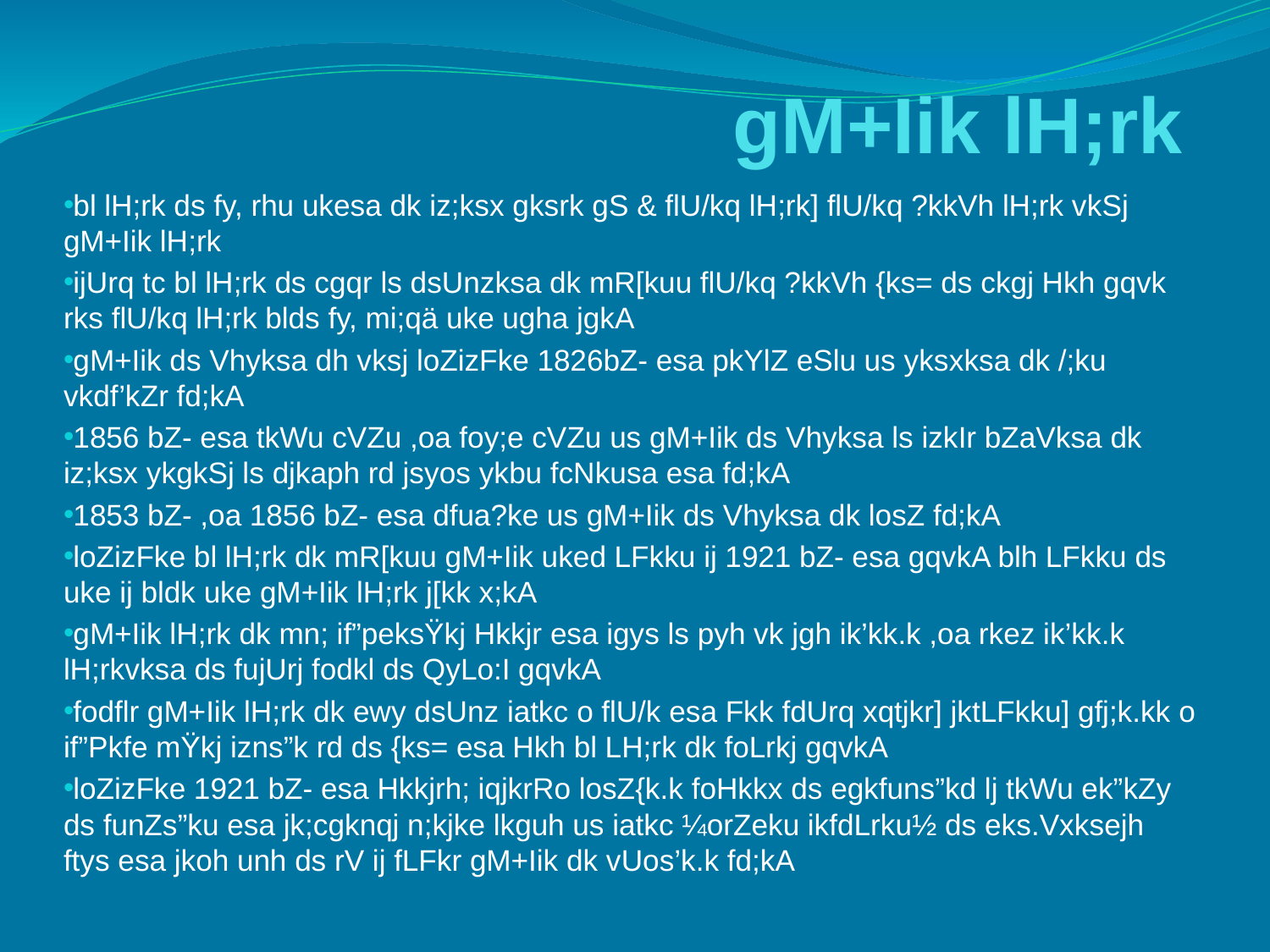

# gM+Iik lH;rk
bl lH;rk ds fy, rhu ukesa dk iz;ksx gksrk gS & flU/kq lH;rk] flU/kq ?kkVh lH;rk vkSj gM+Iik lH;rk
ijUrq tc bl lH;rk ds cgqr ls dsUnzksa dk mR[kuu flU/kq ?kkVh {ks= ds ckgj Hkh gqvk rks flU/kq lH;rk blds fy, mi;qä uke ugha jgkA
gM+Iik ds Vhyksa dh vksj loZizFke 1826bZ- esa pkYlZ eSlu us yksxksa dk /;ku vkdf’kZr fd;kA
1856 bZ- esa tkWu cVZu ,oa foy;e cVZu us gM+Iik ds Vhyksa ls izkIr bZaVksa dk iz;ksx ykgkSj ls djkaph rd jsyos ykbu fcNkusa esa fd;kA
1853 bZ- ,oa 1856 bZ- esa dfua?ke us gM+Iik ds Vhyksa dk losZ fd;kA
loZizFke bl lH;rk dk mR[kuu gM+Iik uked LFkku ij 1921 bZ- esa gqvkA blh LFkku ds uke ij bldk uke gM+Iik lH;rk j[kk x;kA
gM+Iik lH;rk dk mn; if”peksŸkj Hkkjr esa igys ls pyh vk jgh ik’kk.k ,oa rkez ik’kk.k lH;rkvksa ds fujUrj fodkl ds QyLo:I gqvkA
fodflr gM+Iik lH;rk dk ewy dsUnz iatkc o flU/k esa Fkk fdUrq xqtjkr] jktLFkku] gfj;k.kk o if”Pkfe mŸkj izns”k rd ds {ks= esa Hkh bl LH;rk dk foLrkj gqvkA
loZizFke 1921 bZ- esa Hkkjrh; iqjkrRo losZ{k.k foHkkx ds egkfuns”kd lj tkWu ek”kZy ds funZs”ku esa jk;cgknqj n;kjke lkguh us iatkc ¼orZeku ikfdLrku½ ds eks.Vxksejh ftys esa jkoh unh ds rV ij fLFkr gM+Iik dk vUos’k.k fd;kA